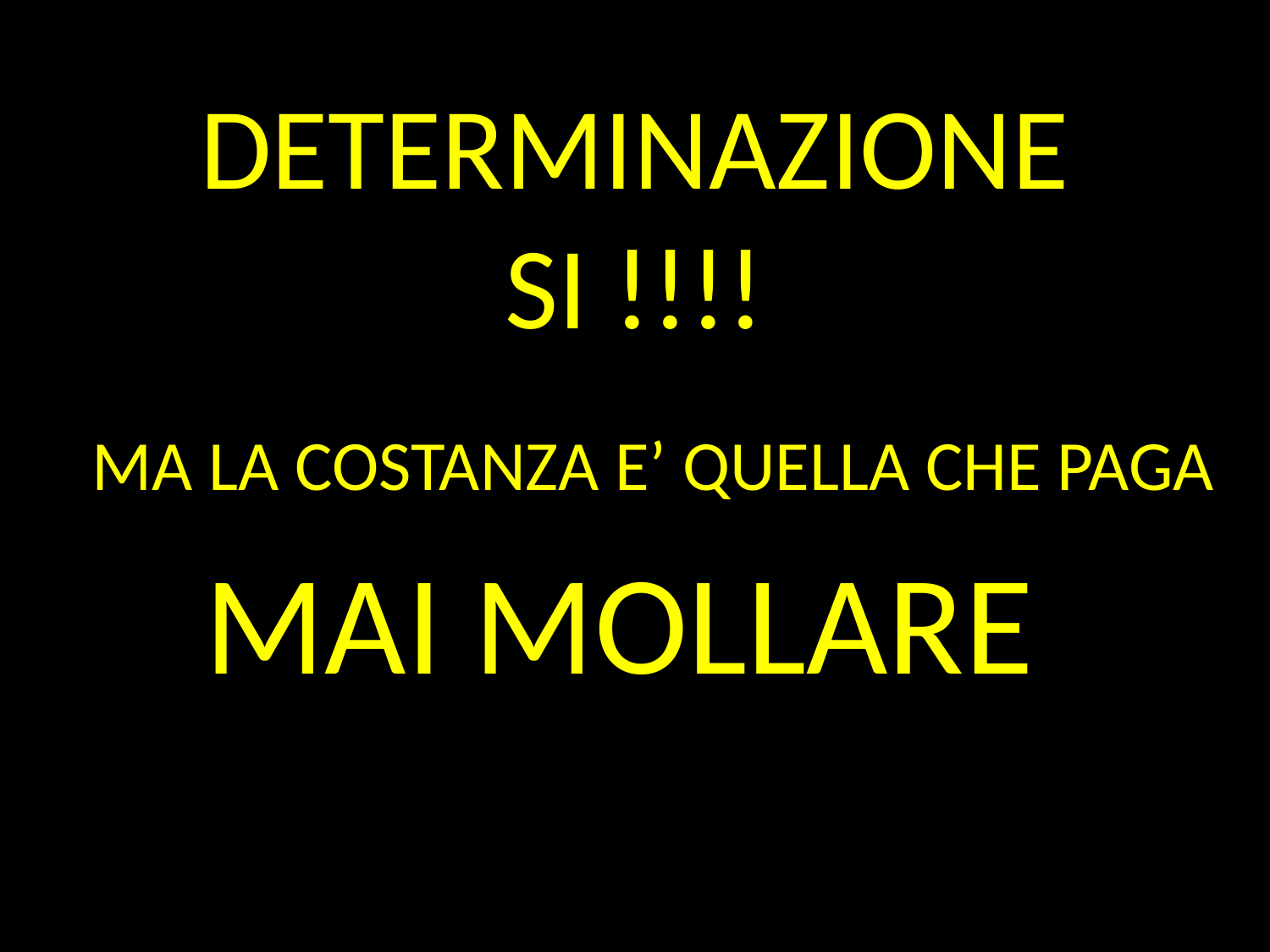

# DETERMINAZIONE SI !!!!
     MA LA COSTANZA E’ QUELLA CHE PAGA
      MAI MOLLARE